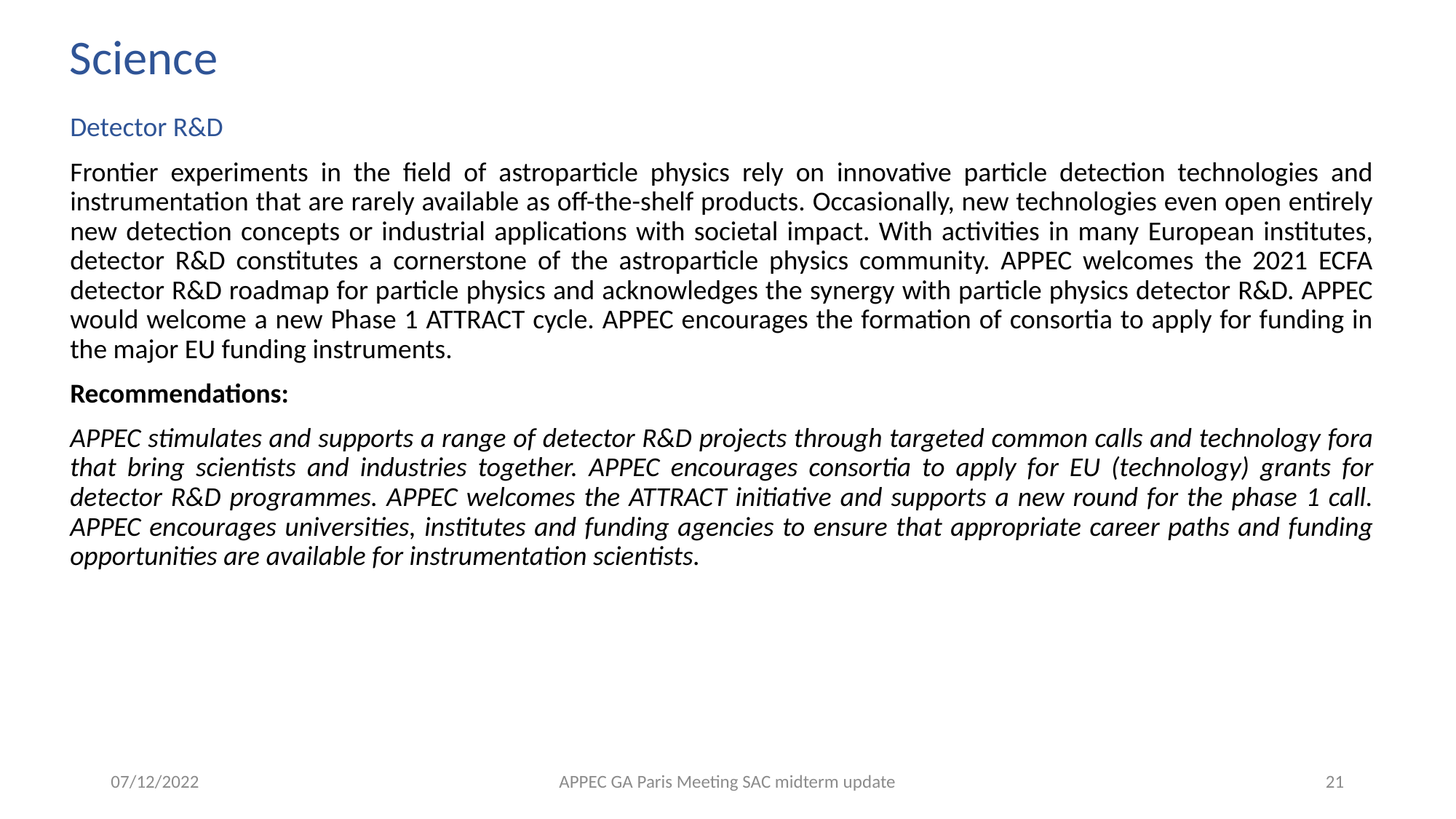

# Science
Detector R&D
Frontier experiments in the field of astroparticle physics rely on innovative particle detection technologies and instrumentation that are rarely available as off-the-shelf products. Occasionally, new technologies even open entirely new detection concepts or industrial applications with societal impact. With activities in many European institutes, detector R&D constitutes a cornerstone of the astroparticle physics community. APPEC welcomes the 2021 ECFA detector R&D roadmap for particle physics and acknowledges the synergy with particle physics detector R&D. APPEC would welcome a new Phase 1 ATTRACT cycle. APPEC encourages the formation of consortia to apply for funding in the major EU funding instruments.
Recommendations:
APPEC stimulates and supports a range of detector R&D projects through targeted common calls and technology fora that bring scientists and industries together. APPEC encourages consortia to apply for EU (technology) grants for detector R&D programmes. APPEC welcomes the ATTRACT initiative and supports a new round for the phase 1 call. APPEC encourages universities, institutes and funding agencies to ensure that appropriate career paths and funding opportunities are available for instrumentation scientists.
07/12/2022
APPEC GA Paris Meeting SAC midterm update
21